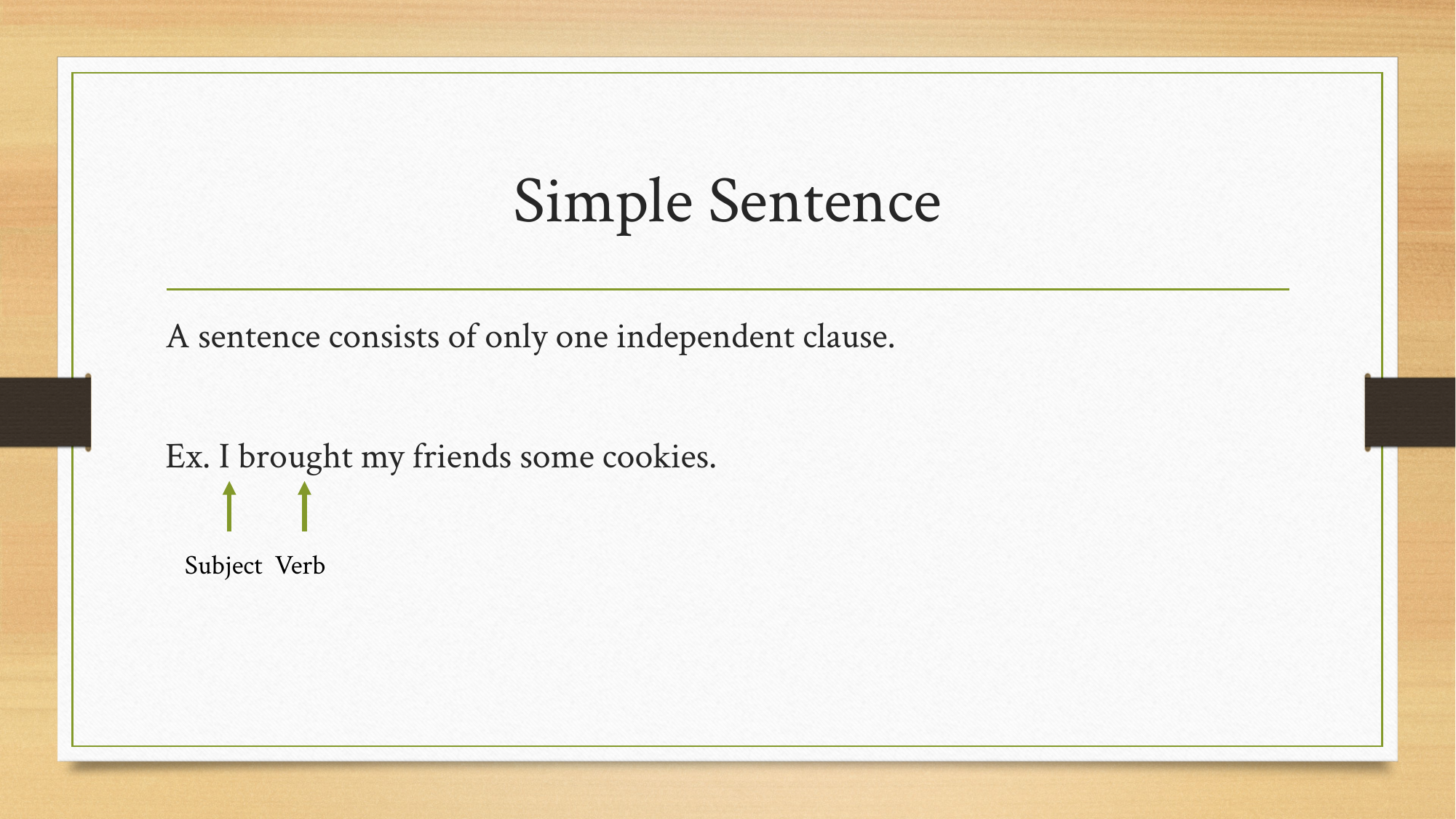

# Simple Sentence
A sentence consists of only one independent clause.

Ex. I brought my friends some cookies.
Subject  Verb